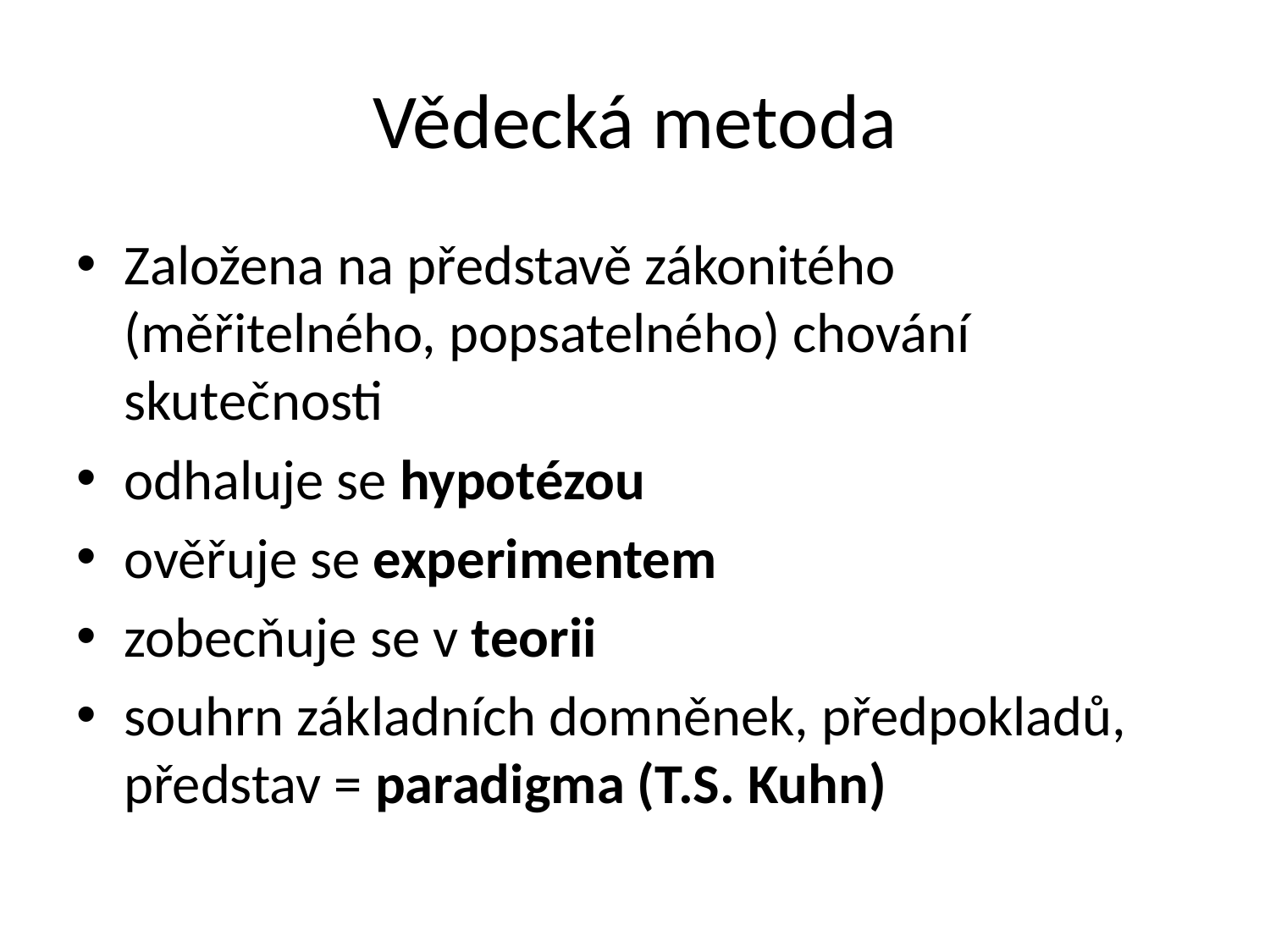

# Vědecká metoda
Založena na představě zákonitého (měřitelného, popsatelného) chování skutečnosti
odhaluje se hypotézou
ověřuje se experimentem
zobecňuje se v teorii
souhrn základních domněnek, předpokladů, představ = paradigma (T.S. Kuhn)